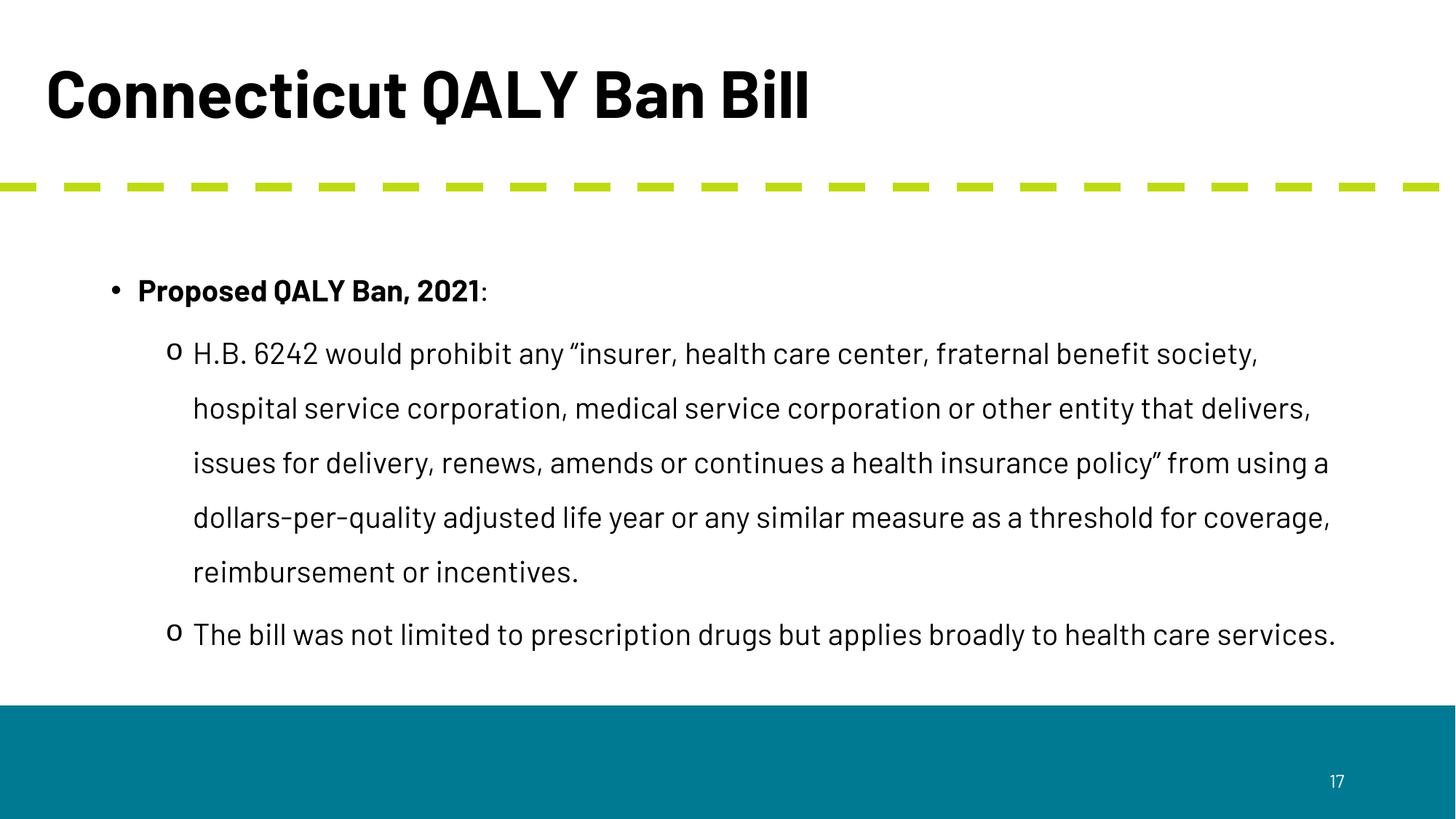

# Connecticut QALY Ban Bill
Proposed QALY Ban, 2021:
H.B. 6242 would prohibit any “insurer, health care center, fraternal benefit society, hospital service corporation, medical service corporation or other entity that delivers, issues for delivery, renews, amends or continues a health insurance policy” from using a dollars-per-quality adjusted life year or any similar measure as a threshold for coverage, reimbursement or incentives.
The bill was not limited to prescription drugs but applies broadly to health care services.

17